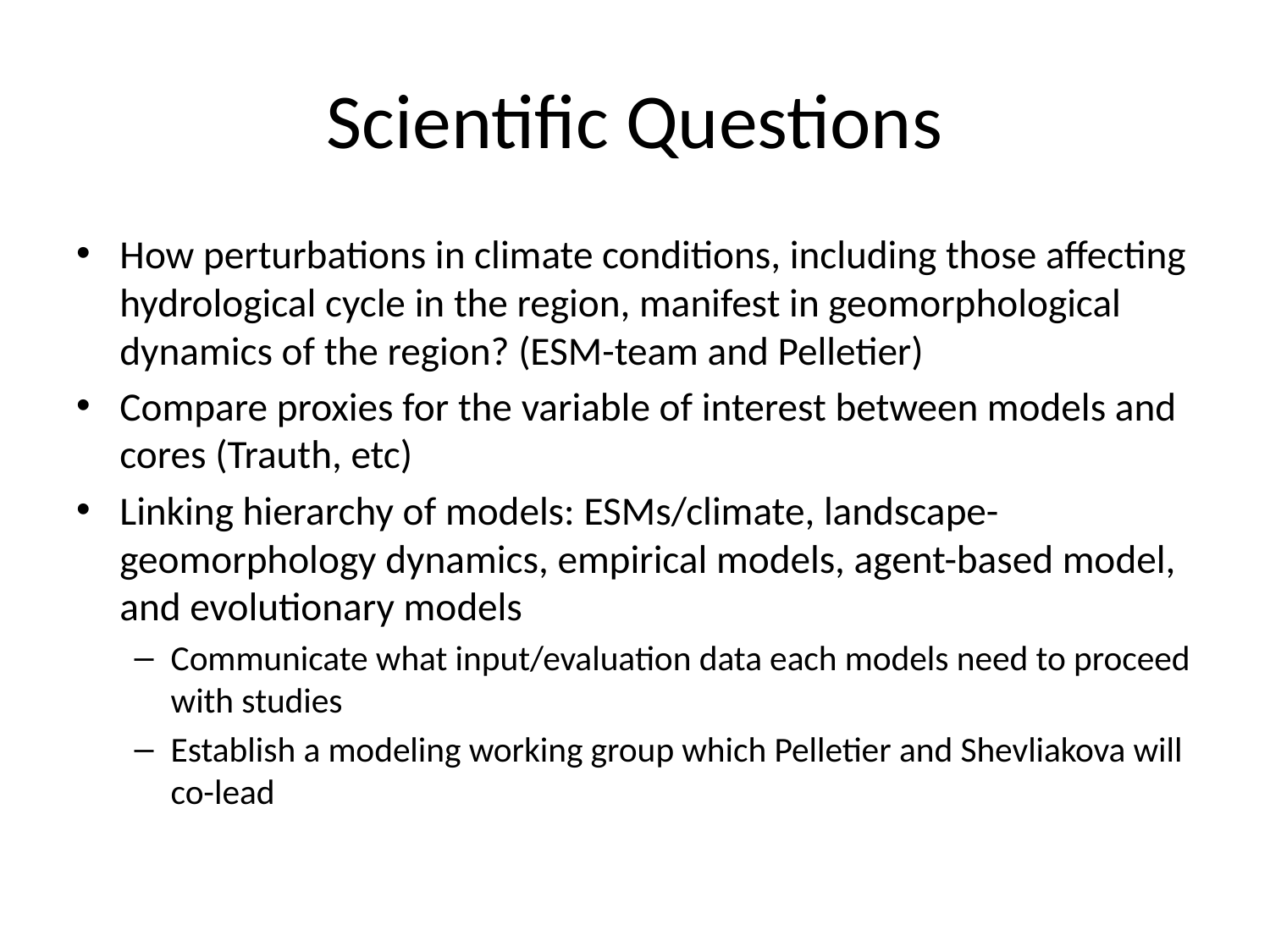

# Scientific Questions
How perturbations in climate conditions, including those affecting hydrological cycle in the region, manifest in geomorphological dynamics of the region? (ESM-team and Pelletier)
Compare proxies for the variable of interest between models and cores (Trauth, etc)
Linking hierarchy of models: ESMs/climate, landscape-geomorphology dynamics, empirical models, agent-based model, and evolutionary models
Communicate what input/evaluation data each models need to proceed with studies
Establish a modeling working group which Pelletier and Shevliakova will co-lead